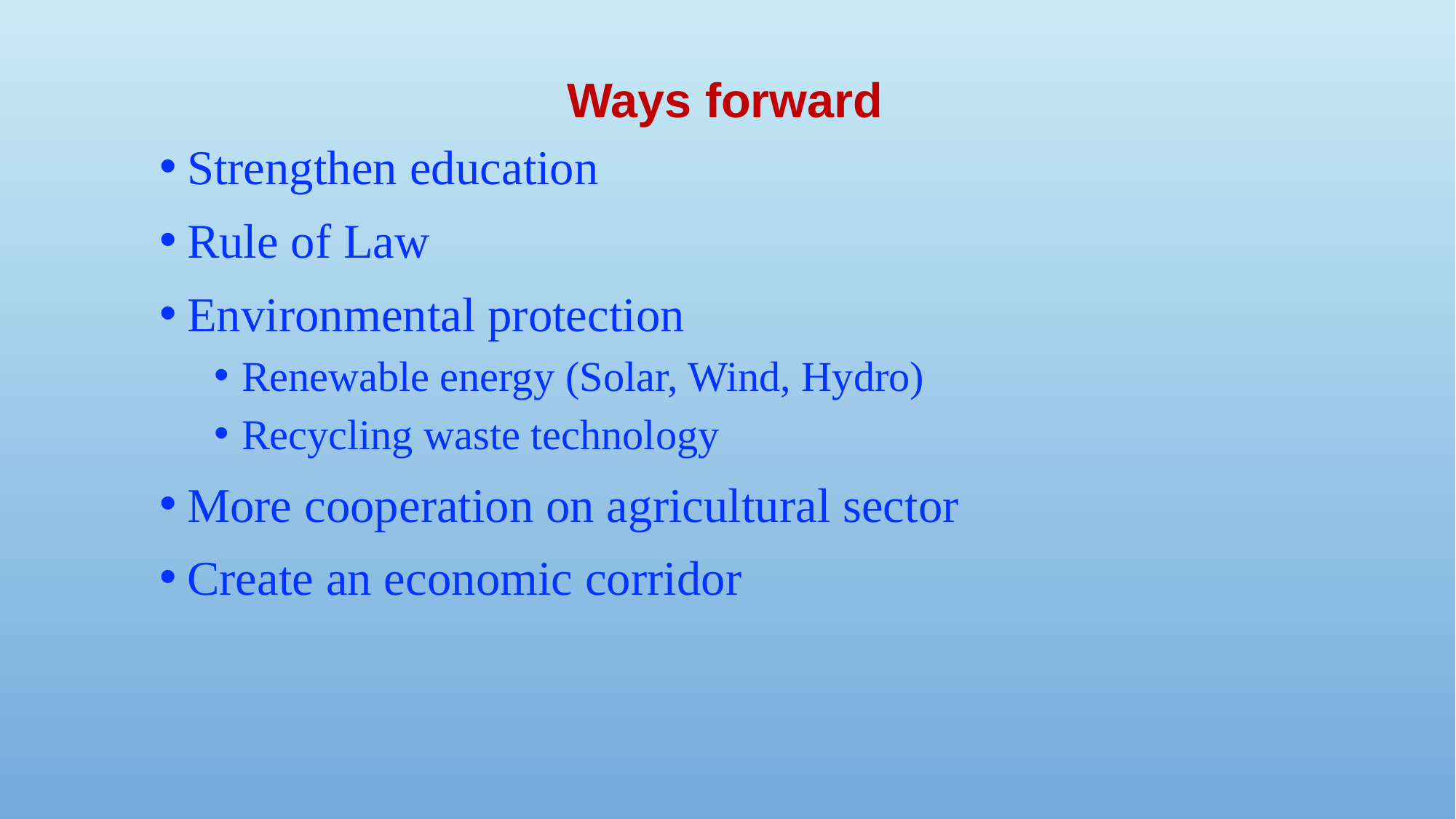

Ways forward
Strengthen education
Rule of Law
Environmental protection
Renewable energy (Solar, Wind, Hydro)
Recycling waste technology
More cooperation on agricultural sector
Create an economic corridor